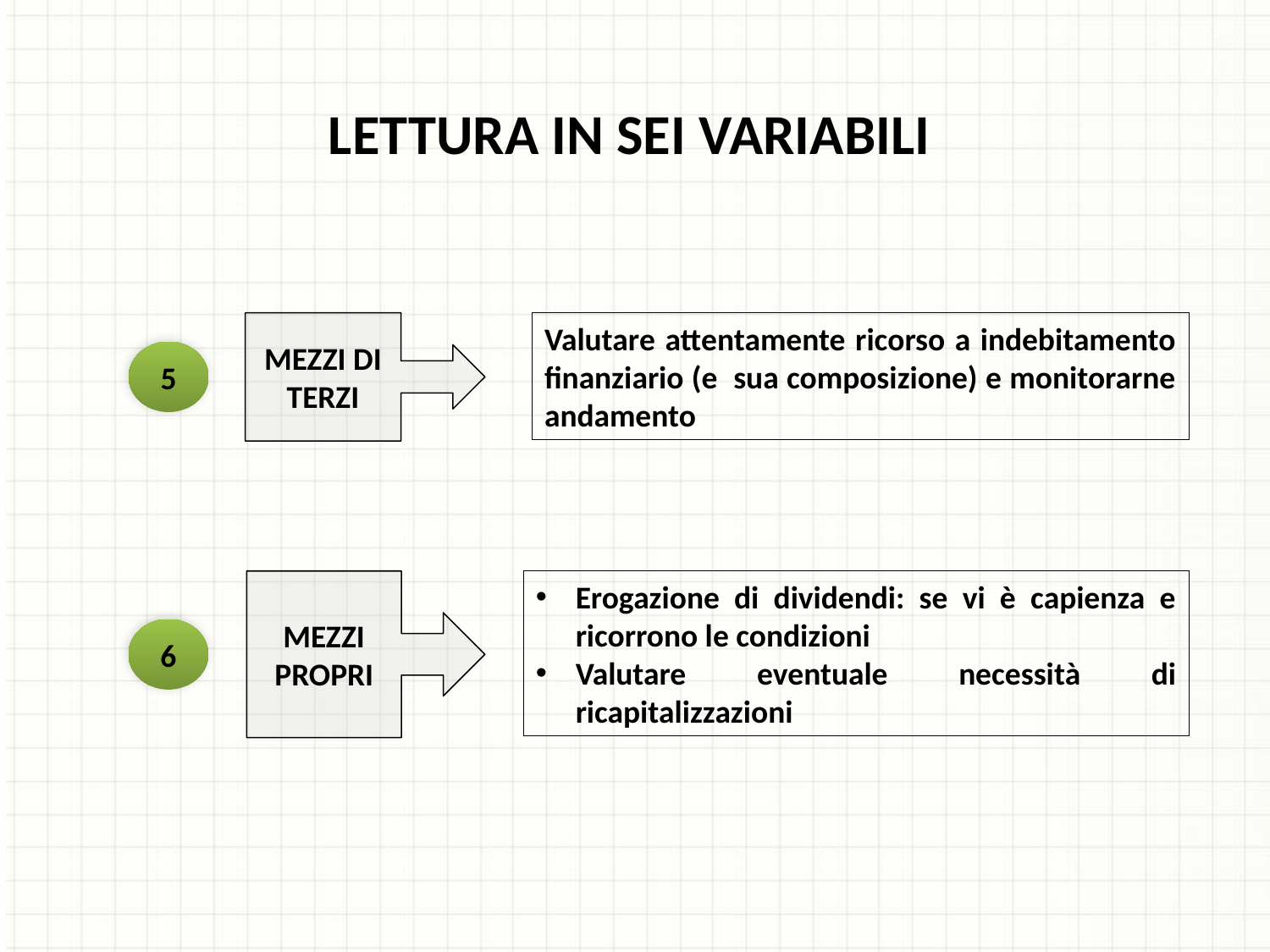

LETTURA IN SEI VARIABILI
MEZZI DI TERZI
Valutare attentamente ricorso a indebitamento finanziario (e  sua composizione) e monitorarne andamento
5
MEZZI PROPRI
Erogazione di dividendi: se vi è capienza e ricorrono le condizioni
Valutare eventuale necessità di ricapitalizzazioni
6